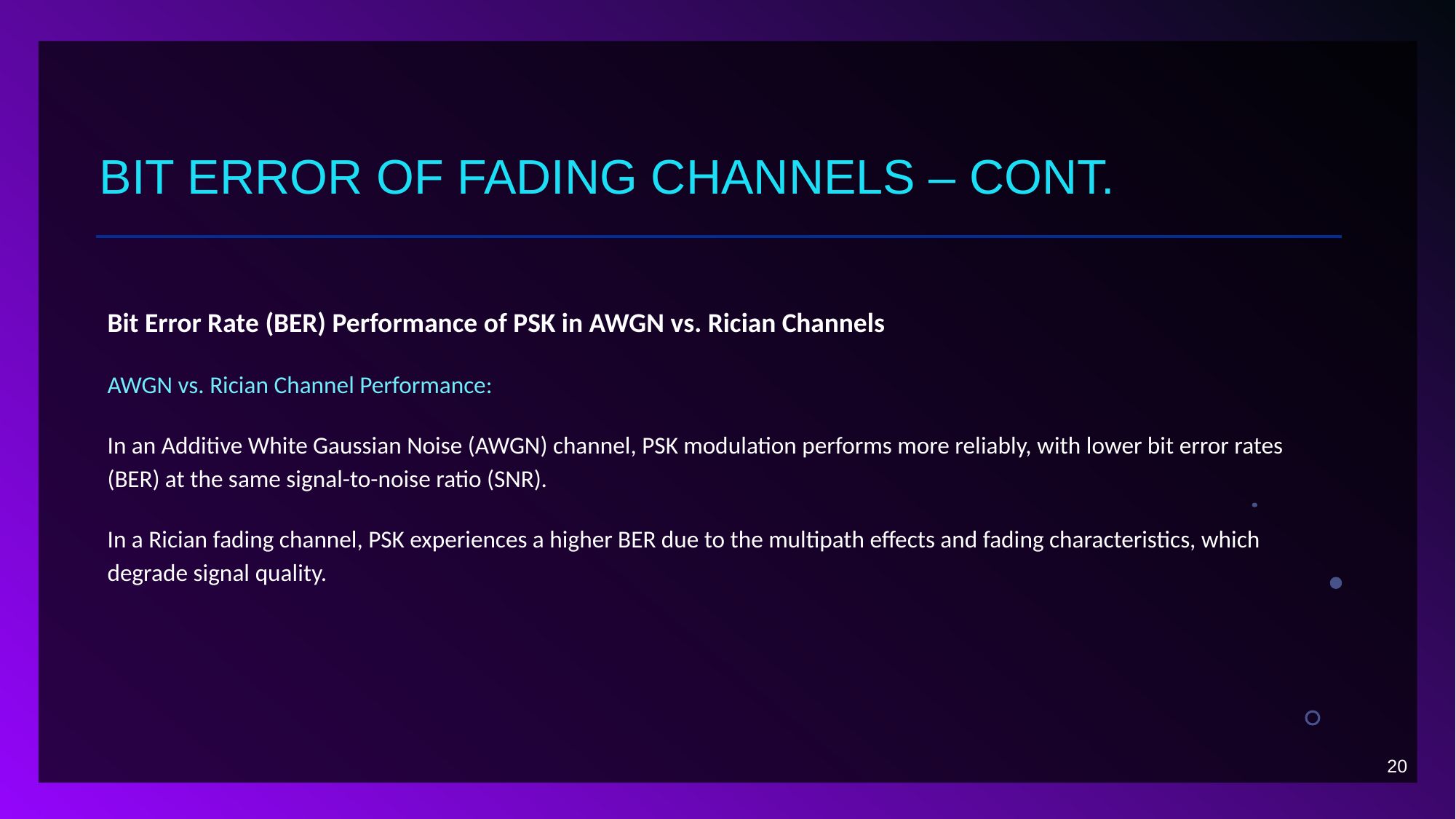

# Bit error of fading channels – Cont.
Bit Error Rate (BER) Performance of PSK in AWGN vs. Rician Channels
AWGN vs. Rician Channel Performance:
In an Additive White Gaussian Noise (AWGN) channel, PSK modulation performs more reliably, with lower bit error rates (BER) at the same signal-to-noise ratio (SNR).
In a Rician fading channel, PSK experiences a higher BER due to the multipath effects and fading characteristics, which degrade signal quality.
20